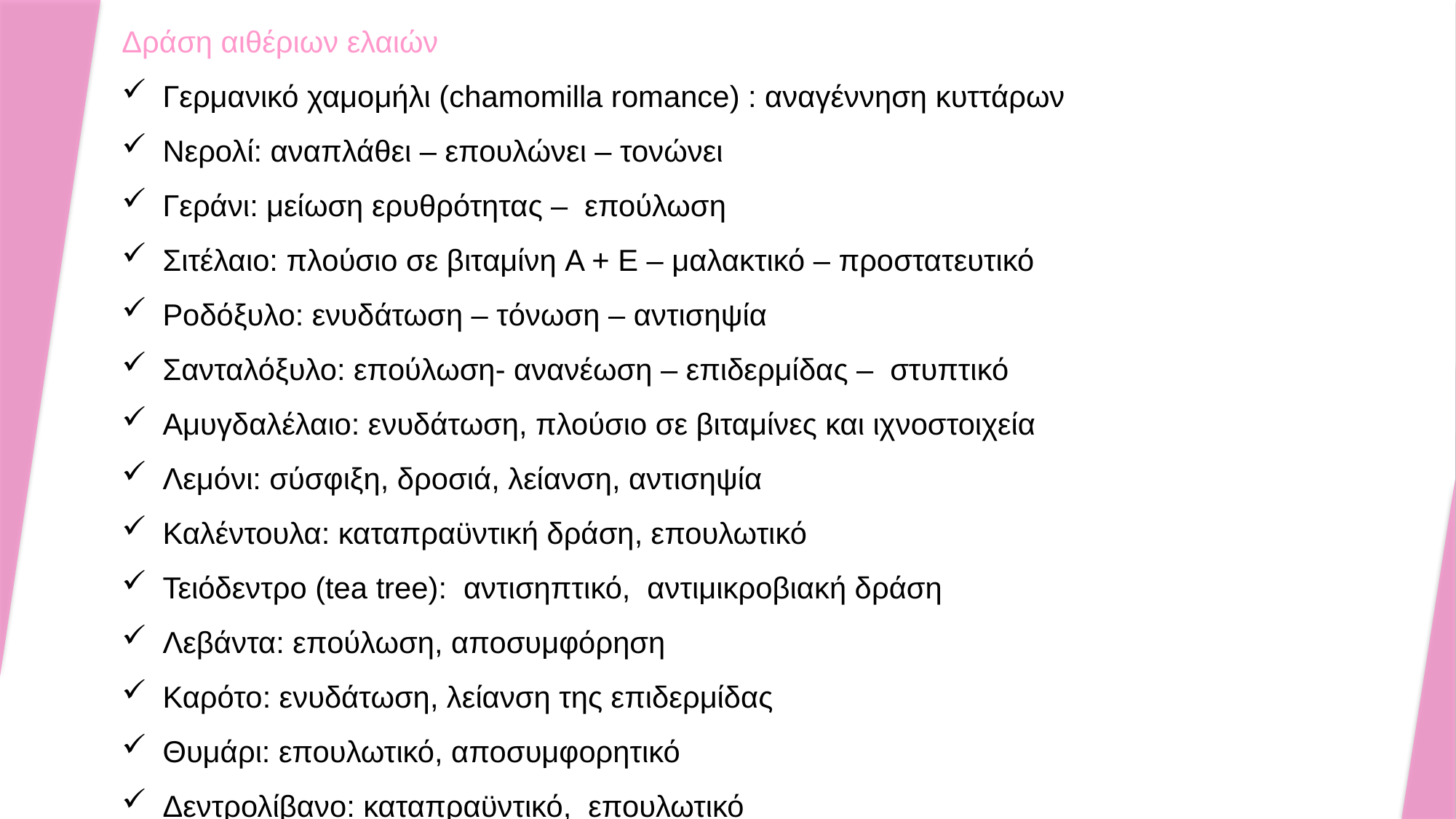

Δράση αιθέριων ελαιών
Γερμανικό χαμομήλι (chamomilla romance) : αναγέννηση κυττάρων
Νερολί: αναπλάθει – επουλώνει – τονώνει
Γεράνι: μείωση ερυθρότητας –  επούλωση
Σιτέλαιο: πλούσιο σε βιταμίνη A + E – μαλακτικό – προστατευτικό
Ροδόξυλο: ενυδάτωση – τόνωση – αντισηψία
Σανταλόξυλο: επούλωση- ανανέωση – επιδερμίδας –  στυπτικό
Αμυγδαλέλαιο: ενυδάτωση, πλούσιο σε βιταμίνες και ιχνοστοιχεία
Λεμόνι: σύσφιξη, δροσιά, λείανση, αντισηψία
Καλέντουλα: καταπραϋντική δράση, επουλωτικό
Τειόδεντρο (tea tree):  αντισηπτικό,  αντιμικροβιακή δράση
Λεβάντα: επούλωση, αποσυμφόρηση
Καρότο: ενυδάτωση, λείανση της επιδερμίδας
Θυμάρι: επουλωτικό, αποσυμφορητικό
Δεντρολίβανο: καταπραϋντικό,  επουλωτικό
Πορτοκάλι: καταπραϋντικό,  τονωτικό αντιοξειδωτικό
Αμαμελίδα: αγγειοσταλτικό, στυπτικό
Ροδόνερο: στυπτικό
Ροδακινέλαιο: επανορθωτικό
Βερυκοκέλαιο : Αντιοξειδωτικό